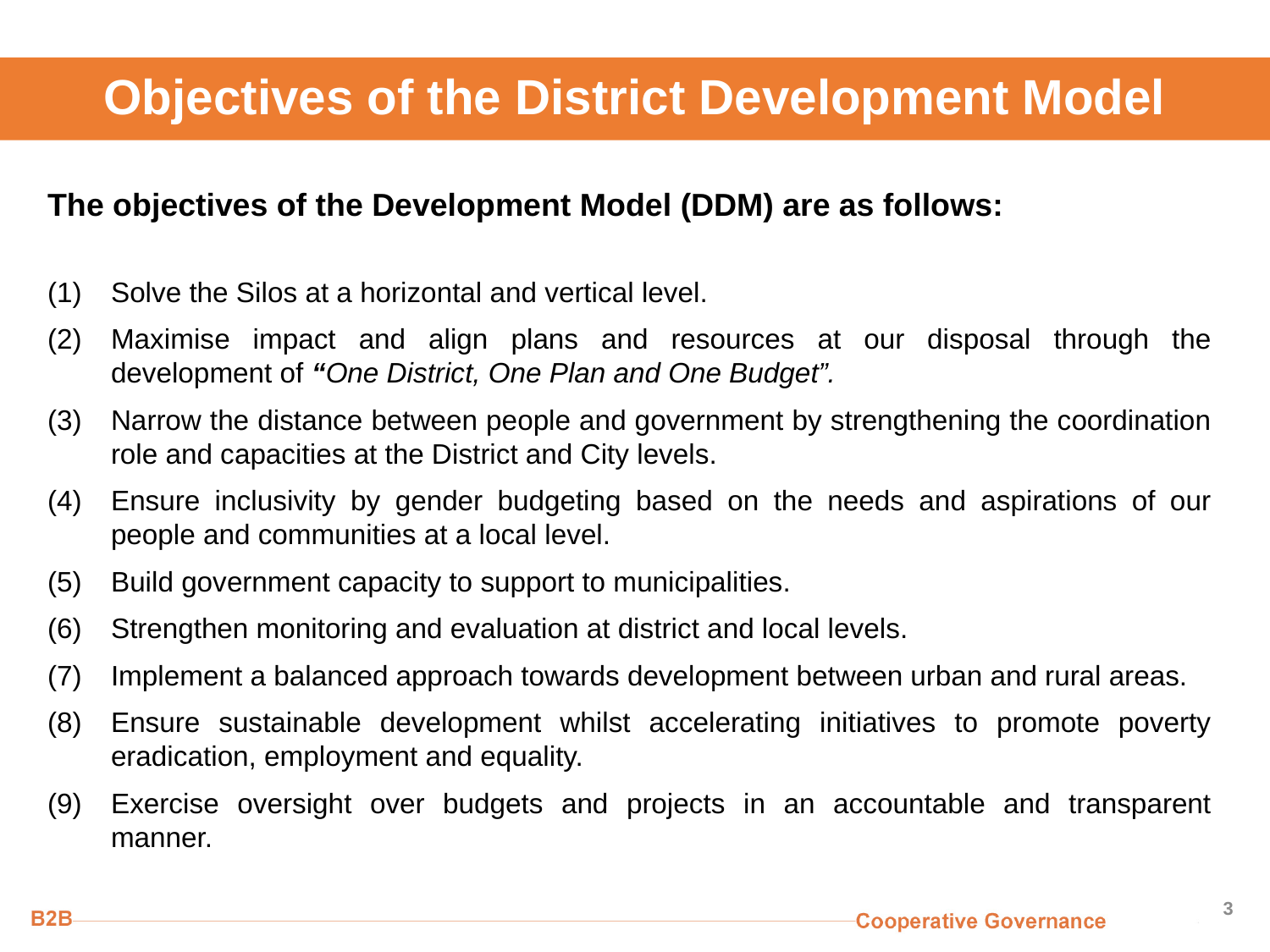

# Objectives of the District Development Model
The objectives of the Development Model (DDM) are as follows:

Solve the Silos at a horizontal and vertical level.
Maximise impact and align plans and resources at our disposal through the development of “One District, One Plan and One Budget”.
Narrow the distance between people and government by strengthening the coordination role and capacities at the District and City levels.
Ensure inclusivity by gender budgeting based on the needs and aspirations of our people and communities at a local level.
Build government capacity to support to municipalities.
Strengthen monitoring and evaluation at district and local levels.
Implement a balanced approach towards development between urban and rural areas.
Ensure sustainable development whilst accelerating initiatives to promote poverty eradication, employment and equality.
Exercise oversight over budgets and projects in an accountable and transparent manner.
3